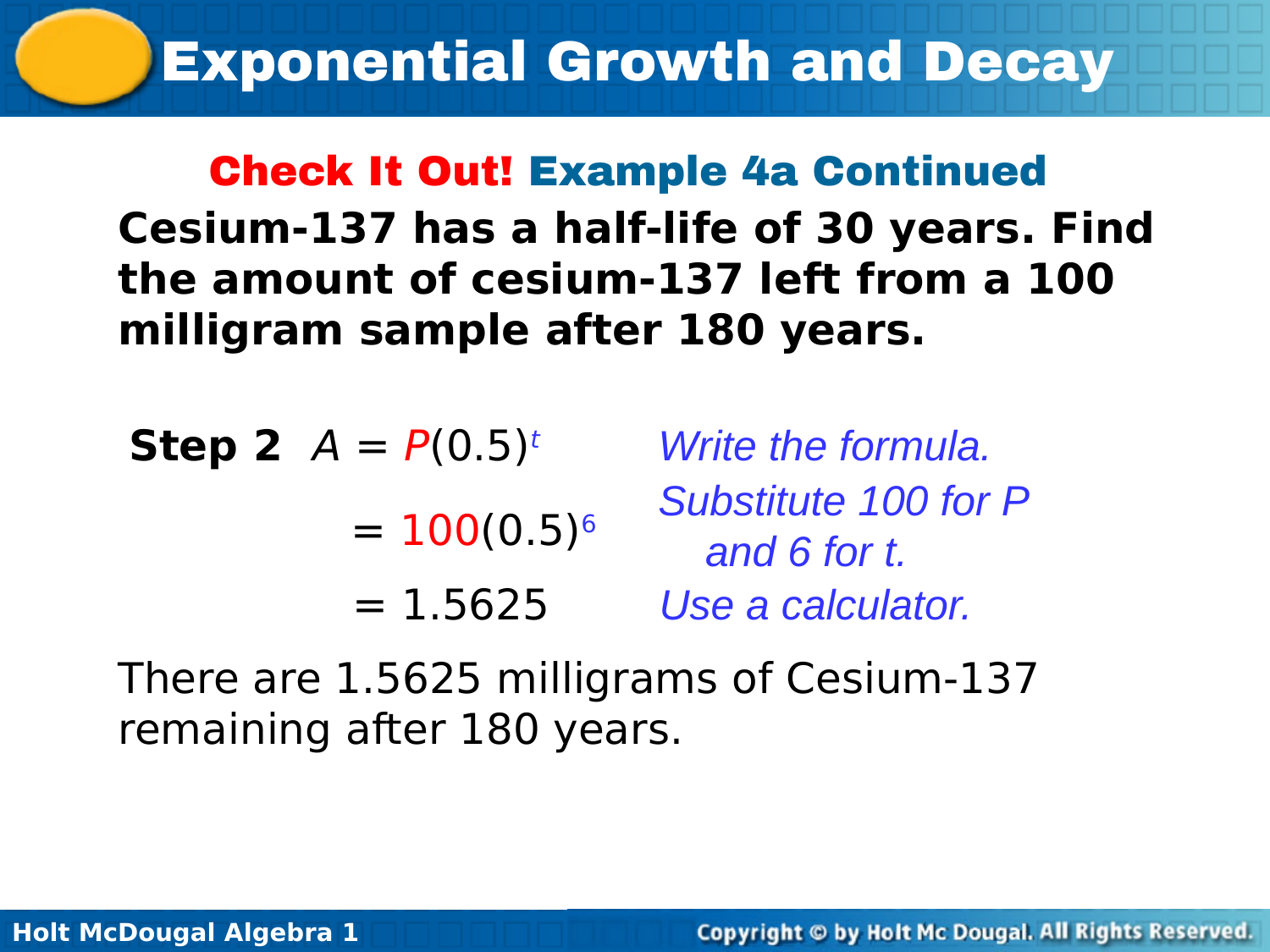

Check It Out! Example 4a Continued
Cesium-137 has a half-life of 30 years. Find the amount of cesium-137 left from a 100 milligram sample after 180 years.
Step 2  A = P(0.5)t
Write the formula.
Substitute 100 for P and 6 for t.
= 100(0.5)6
= 1.5625
Use a calculator.
There are 1.5625 milligrams of Cesium-137 remaining after 180 years.